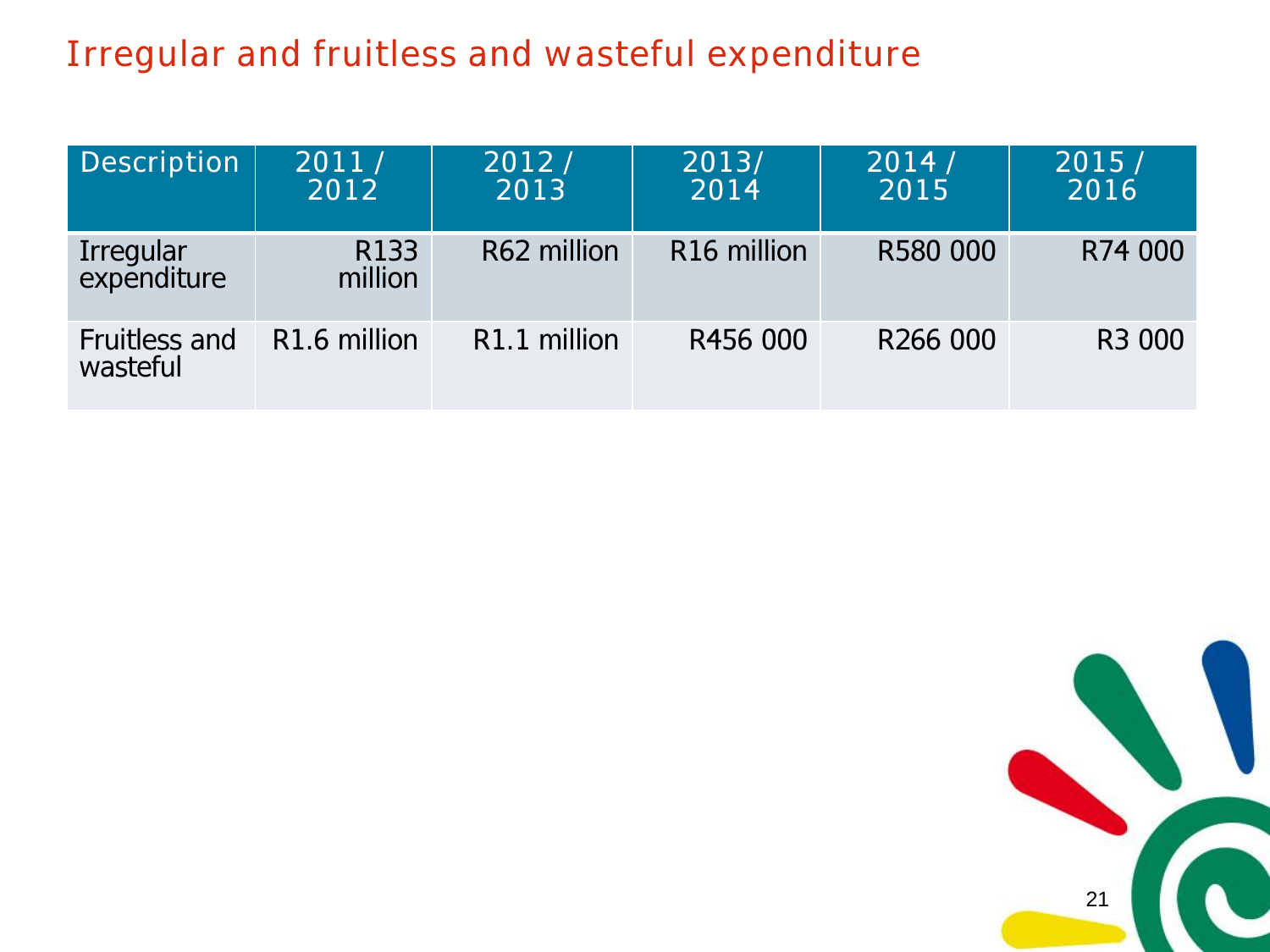

# Irregular and fruitless and wasteful expenditure
| Description | 2011 / 2012 | 2012 / 2013 | 2013/ 2014 | 2014 / 2015 | 2015 / 2016 |
| --- | --- | --- | --- | --- | --- |
| Irregular expenditure | R133 million | R62 million | R16 million | R580 000 | R74 000 |
| Fruitless and wasteful | R1.6 million | R1.1 million | R456 000 | R266 000 | R3 000 |
21